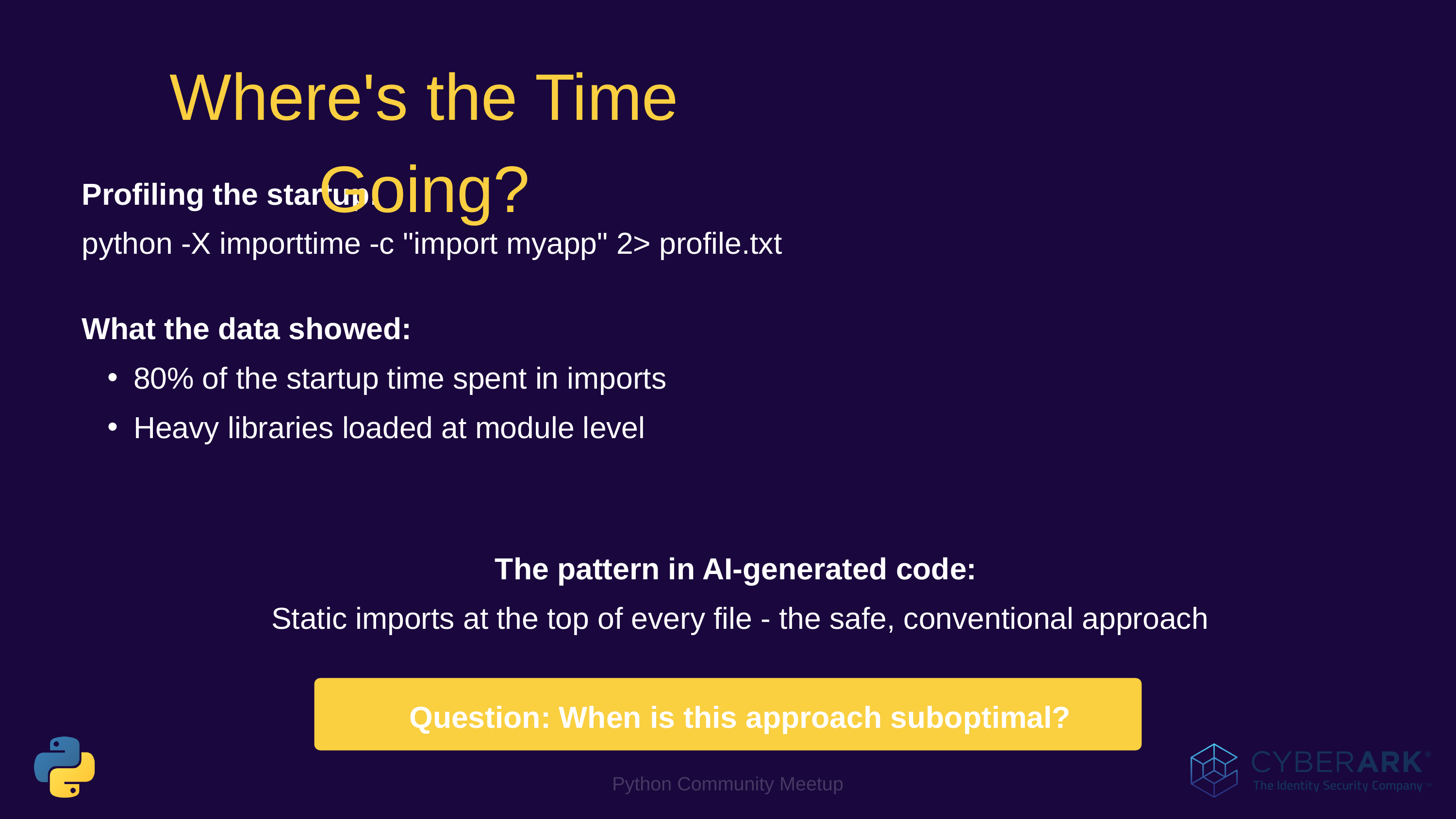

Where's the Time Going?
Profiling the startup:
python -X importtime -c "import myapp" 2> profile.txt

What the data showed:
80% of the startup time spent in imports
Heavy libraries loaded at module level

The pattern in AI-generated code:
Static imports at the top of every file - the safe, conventional approach

Question: When is this approach suboptimal?

Python Community Meetup